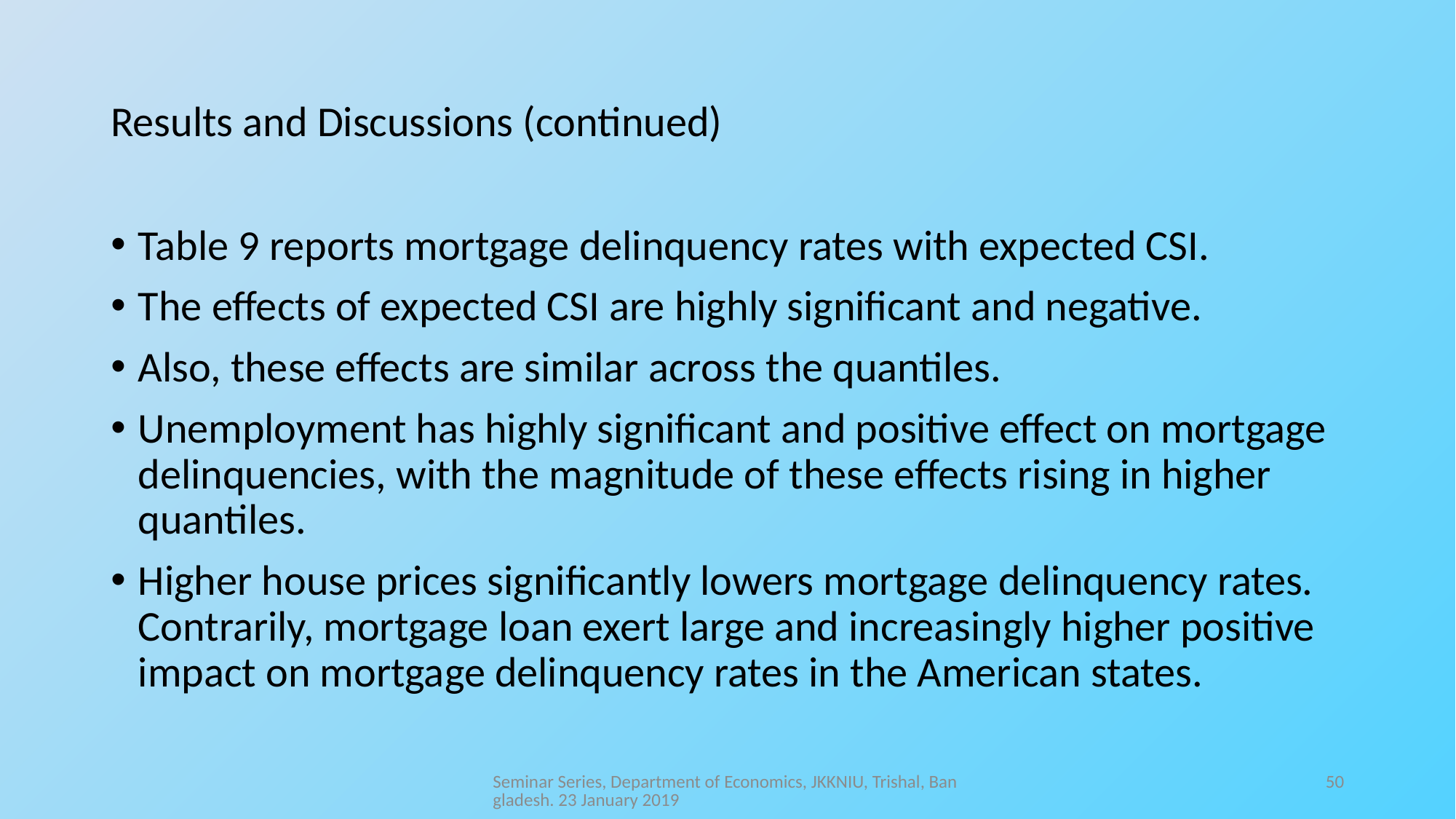

# Results and Discussions (continued)
Table 9 reports mortgage delinquency rates with expected CSI.
The effects of expected CSI are highly significant and negative.
Also, these effects are similar across the quantiles.
Unemployment has highly significant and positive effect on mortgage delinquencies, with the magnitude of these effects rising in higher quantiles.
Higher house prices significantly lowers mortgage delinquency rates. Contrarily, mortgage loan exert large and increasingly higher positive impact on mortgage delinquency rates in the American states.
Seminar Series, Department of Economics, JKKNIU, Trishal, Bangladesh. 23 January 2019
50